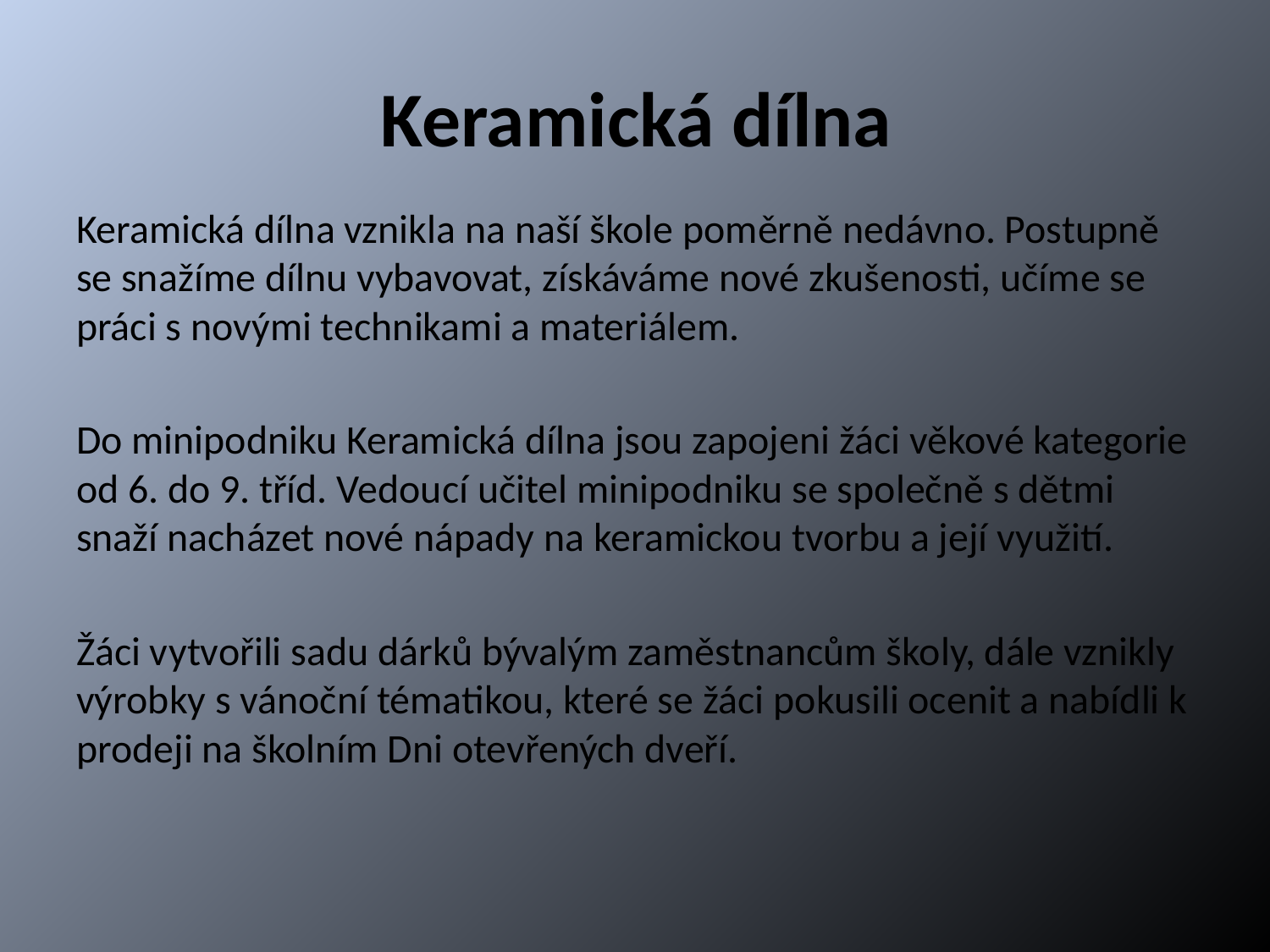

# Keramická dílna
Keramická dílna vznikla na naší škole poměrně nedávno. Postupně se snažíme dílnu vybavovat, získáváme nové zkušenosti, učíme se práci s novými technikami a materiálem.

Do minipodniku Keramická dílna jsou zapojeni žáci věkové kategorie od 6. do 9. tříd. Vedoucí učitel minipodniku se společně s dětmi snaží nacházet nové nápady na keramickou tvorbu a její využití.

Žáci vytvořili sadu dárků bývalým zaměstnancům školy, dále vznikly výrobky s vánoční tématikou, které se žáci pokusili ocenit a nabídli k prodeji na školním Dni otevřených dveří.